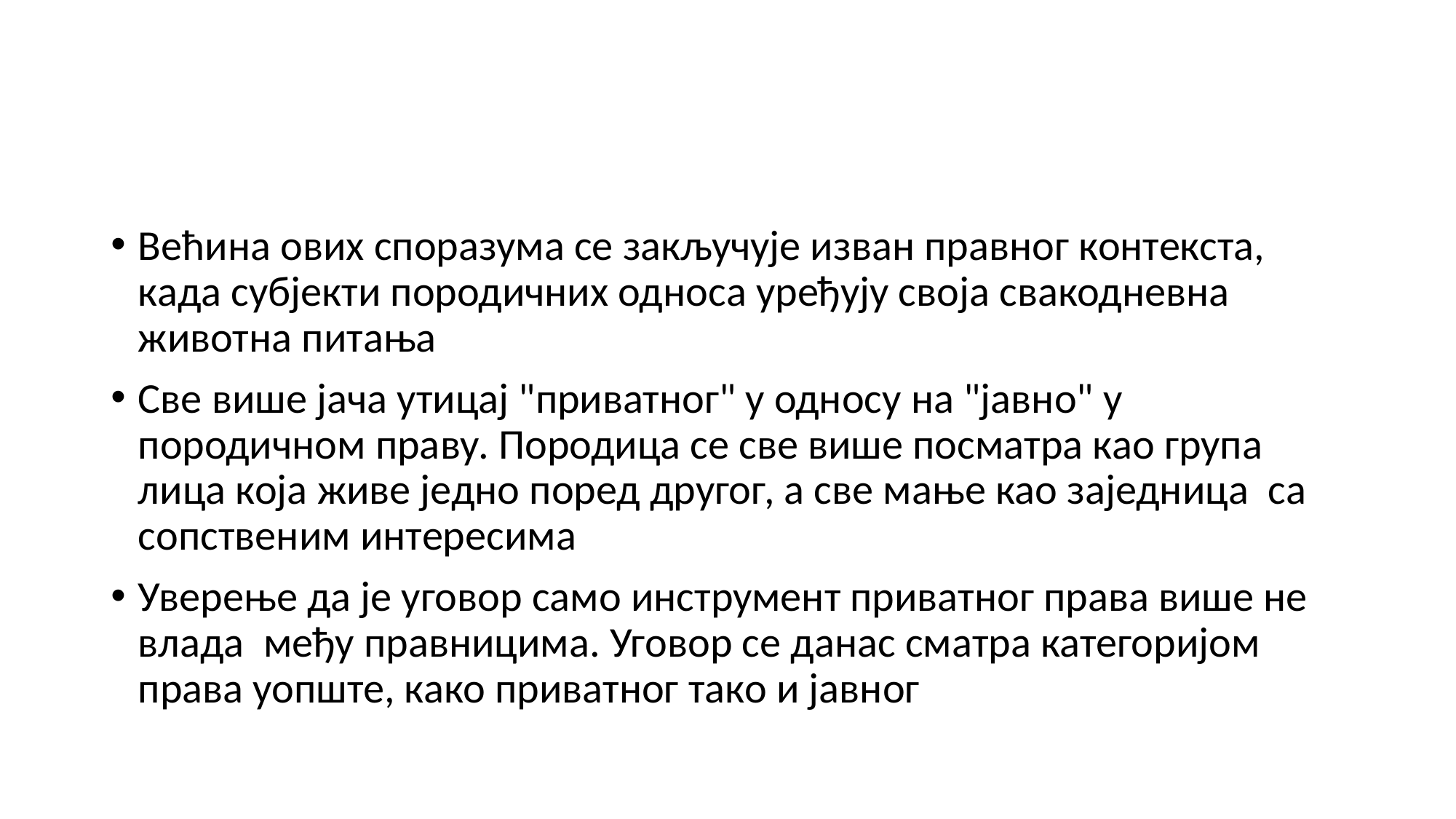

#
Већина ових споразума се закључује изван правног контекста, када субјекти породичних односа уређују своја свакодневна животна питања
Све више јача утицај "приватног" у односу на "јавно" у породичном праву. Породица се све више посматра као група лица која живе једно поред другог, а све мање као заједница  са сопственим интересима
Уверење да је уговор само инструмент приватног права више не влада  међу правницима. Уговор се данас сматра категоријом права уопште, како приватног тако и јавног